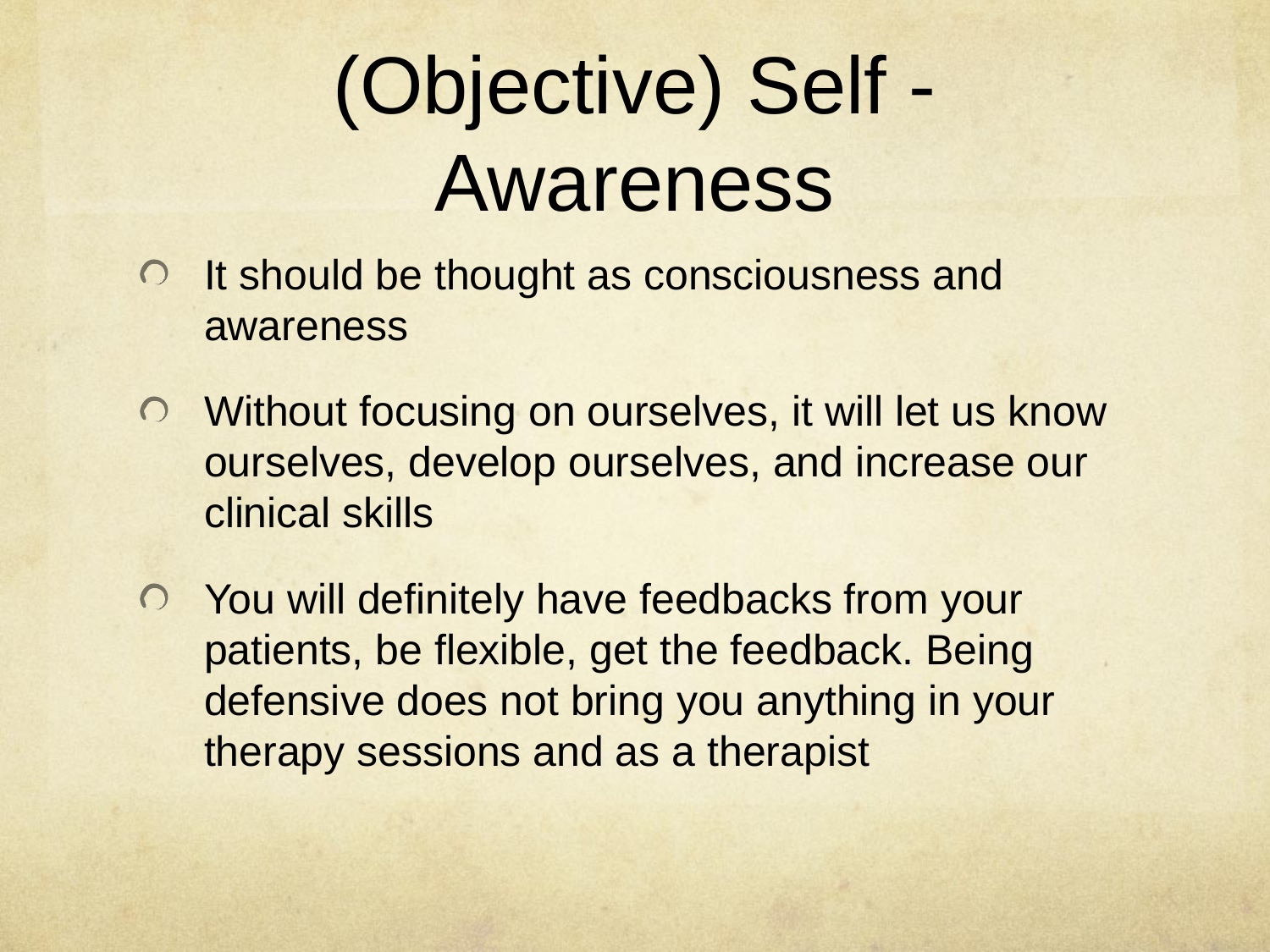

# (Objective) Self - Awareness
It should be thought as consciousness and awareness
Without focusing on ourselves, it will let us know ourselves, develop ourselves, and increase our clinical skills
You will definitely have feedbacks from your patients, be flexible, get the feedback. Being defensive does not bring you anything in your therapy sessions and as a therapist